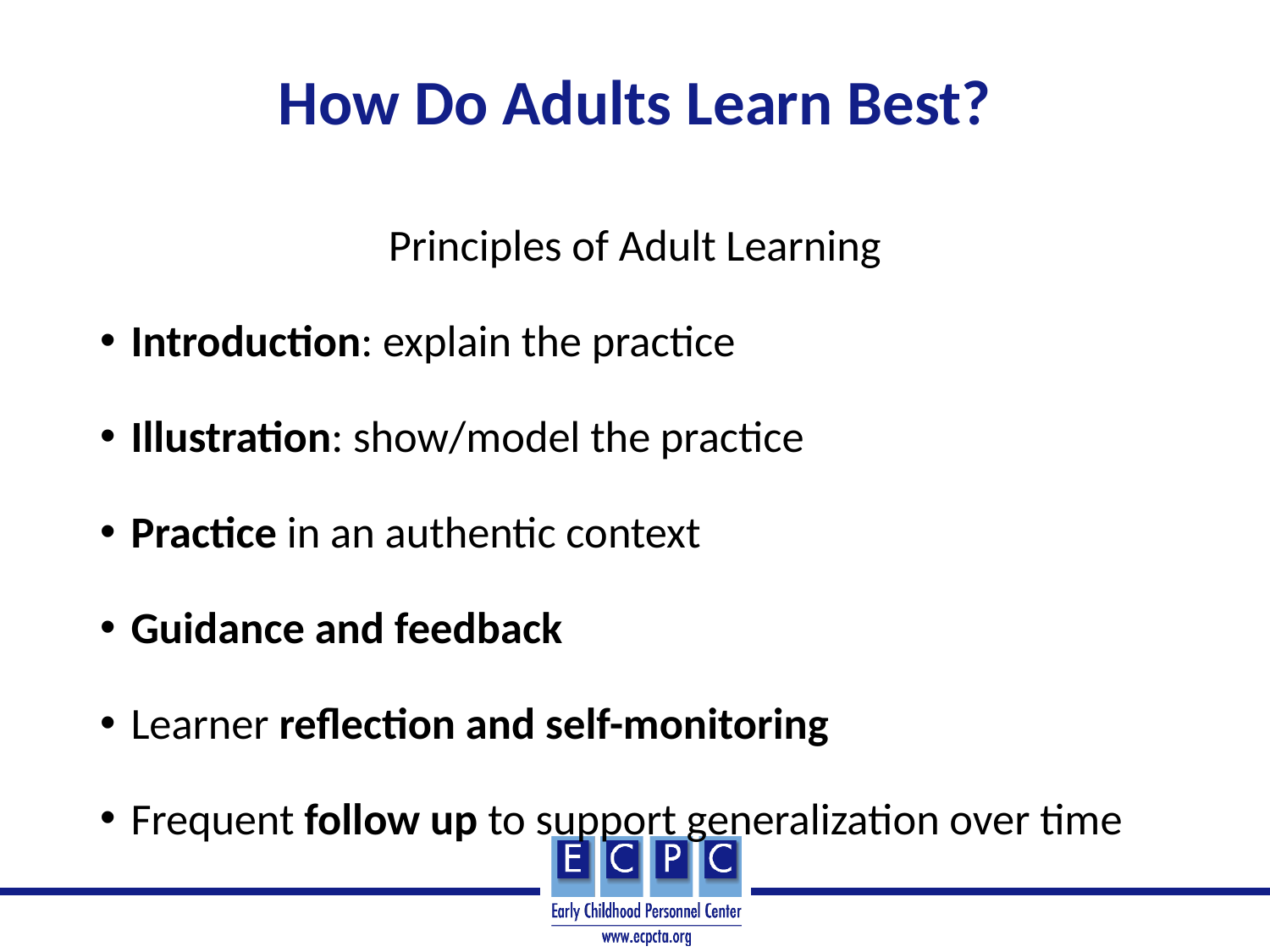

# How Do Adults Learn Best?
Principles of Adult Learning
Introduction: explain the practice
Illustration: show/model the practice
Practice in an authentic context
Guidance and feedback
Learner reflection and self-monitoring
Frequent follow up to support generalization over time